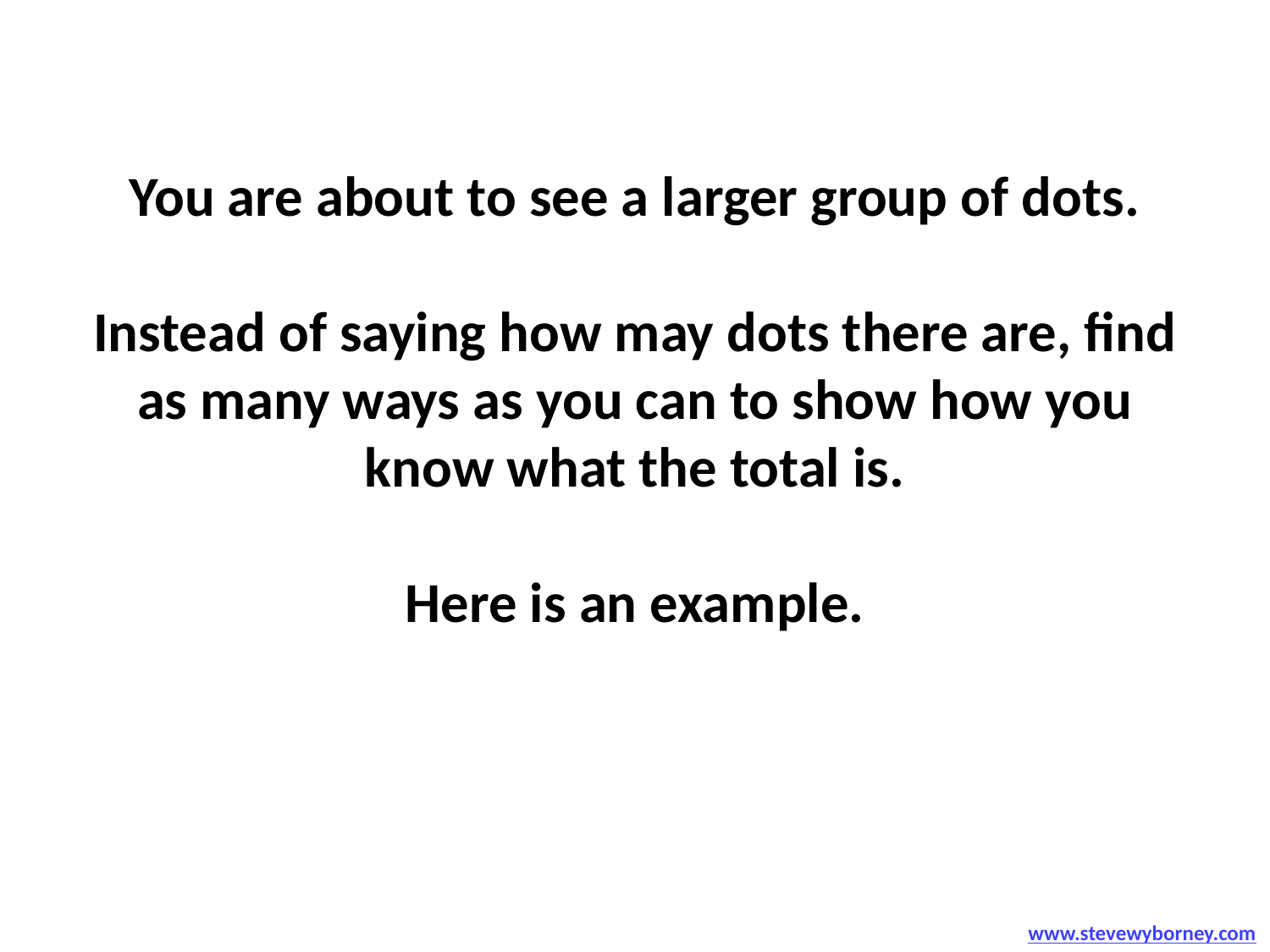

# You are about to see a larger group of dots. Instead of saying how may dots there are, find as many ways as you can to show how you know what the total is. Here is an example.
www.stevewyborney.com